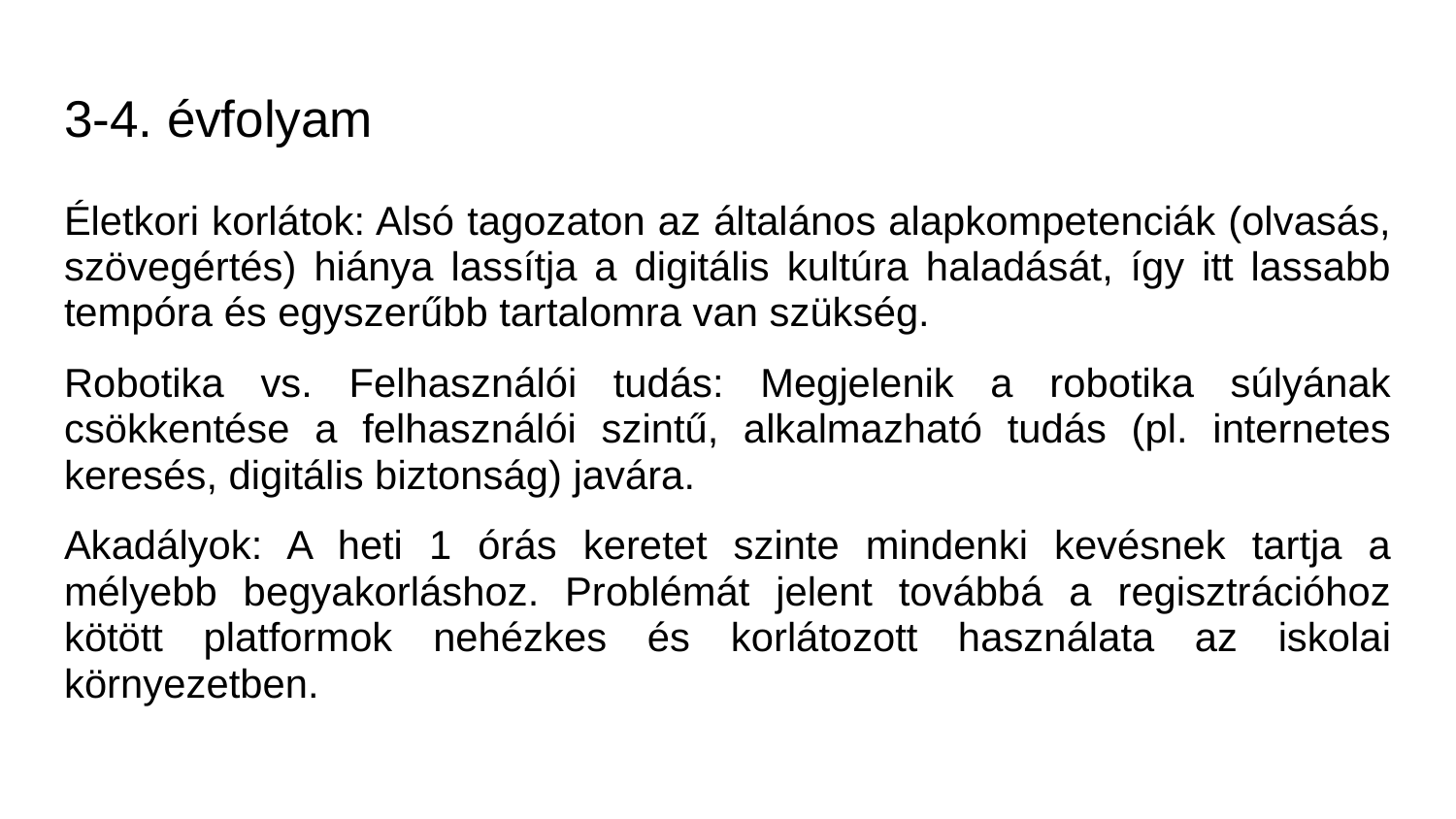

# 3-4. évfolyam

Életkori korlátok: Alsó tagozaton az általános alapkompetenciák (olvasás, szövegértés) hiánya lassítja a digitális kultúra haladását, így itt lassabb tempóra és egyszerűbb tartalomra van szükség.
Robotika vs. Felhasználói tudás: Megjelenik a robotika súlyának csökkentése a felhasználói szintű, alkalmazható tudás (pl. internetes keresés, digitális biztonság) javára.
Akadályok: A heti 1 órás keretet szinte mindenki kevésnek tartja a mélyebb begyakorláshoz. Problémát jelent továbbá a regisztrációhoz kötött platformok nehézkes és korlátozott használata az iskolai környezetben.